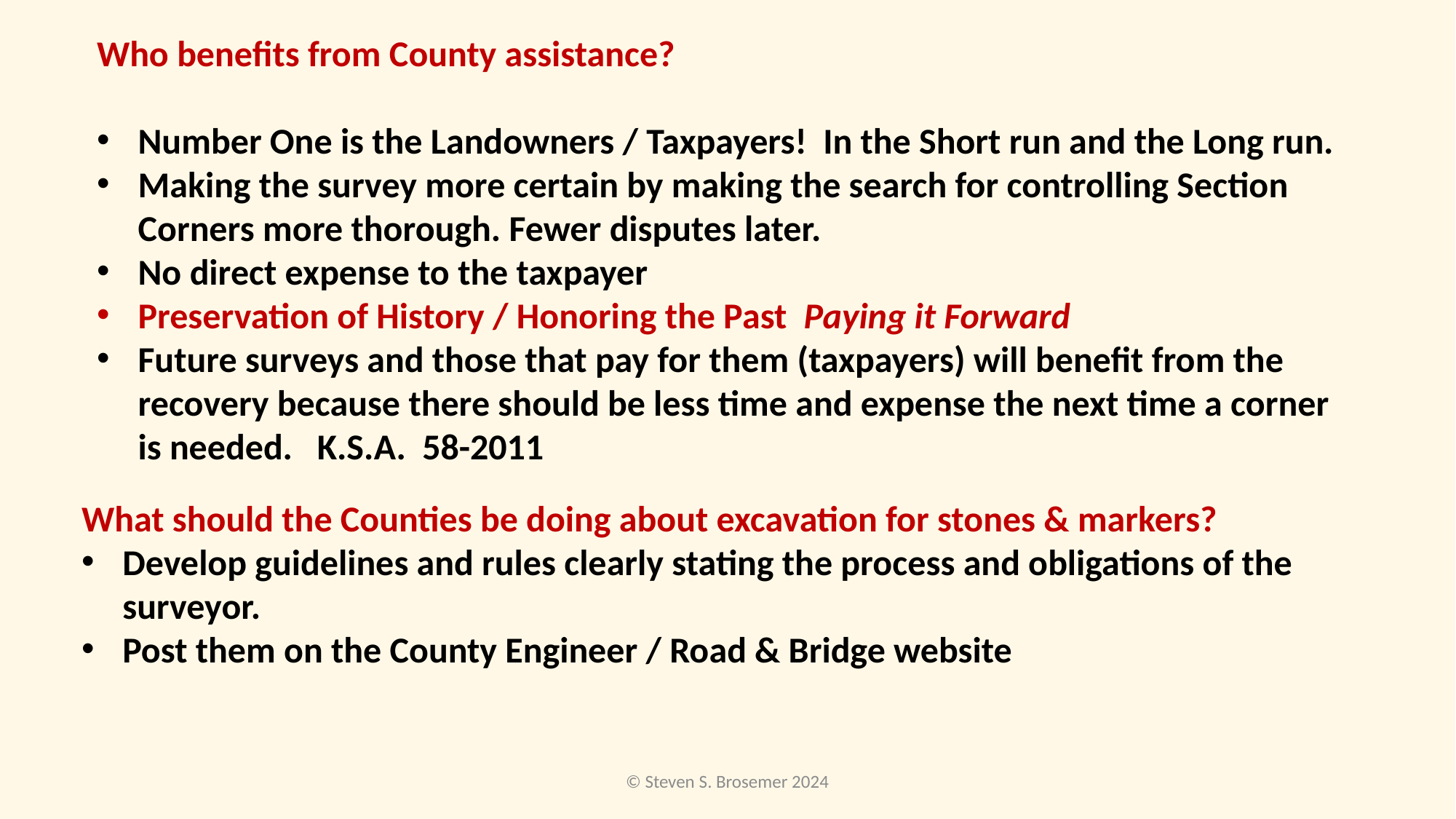

Who benefits from County assistance?

Number One is the Landowners / Taxpayers!  In the Short run and the Long run.
Making the survey more certain by making the search for controlling Section Corners more thorough. Fewer disputes later.
No direct expense to the taxpayer
Preservation of History / Honoring the Past  Paying it Forward
Future surveys and those that pay for them (taxpayers) will benefit from the recovery because there should be less time and expense the next time a corner is needed.   K.S.A.  58-2011
What should the Counties be doing about excavation for stones & markers?
Develop guidelines and rules clearly stating the process and obligations of the surveyor.
Post them on the County Engineer / Road & Bridge website

© Steven S. Brosemer 2024